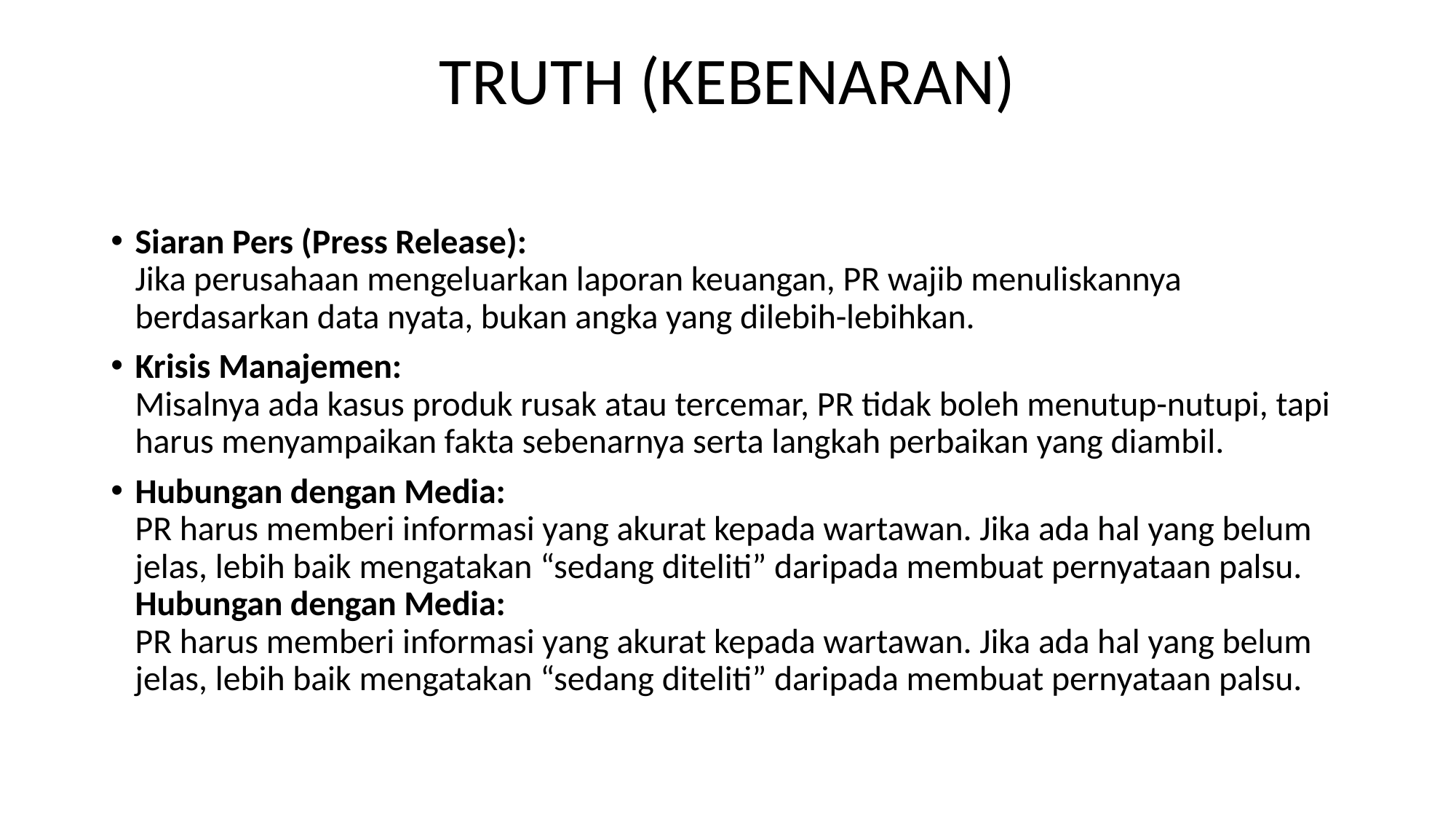

# TRUTH (KEBENARAN)
Siaran Pers (Press Release):
Jika perusahaan mengeluarkan laporan keuangan, PR wajib menuliskannya berdasarkan data nyata, bukan angka yang dilebih-lebihkan.
Krisis Manajemen:
Misalnya ada kasus produk rusak atau tercemar, PR tidak boleh menutup-nutupi, tapi harus menyampaikan fakta sebenarnya serta langkah perbaikan yang diambil.
Hubungan dengan Media:
PR harus memberi informasi yang akurat kepada wartawan. Jika ada hal yang belum jelas, lebih baik mengatakan “sedang diteliti” daripada membuat pernyataan palsu. Hubungan dengan Media:
PR harus memberi informasi yang akurat kepada wartawan. Jika ada hal yang belum jelas, lebih baik mengatakan “sedang diteliti” daripada membuat pernyataan palsu.